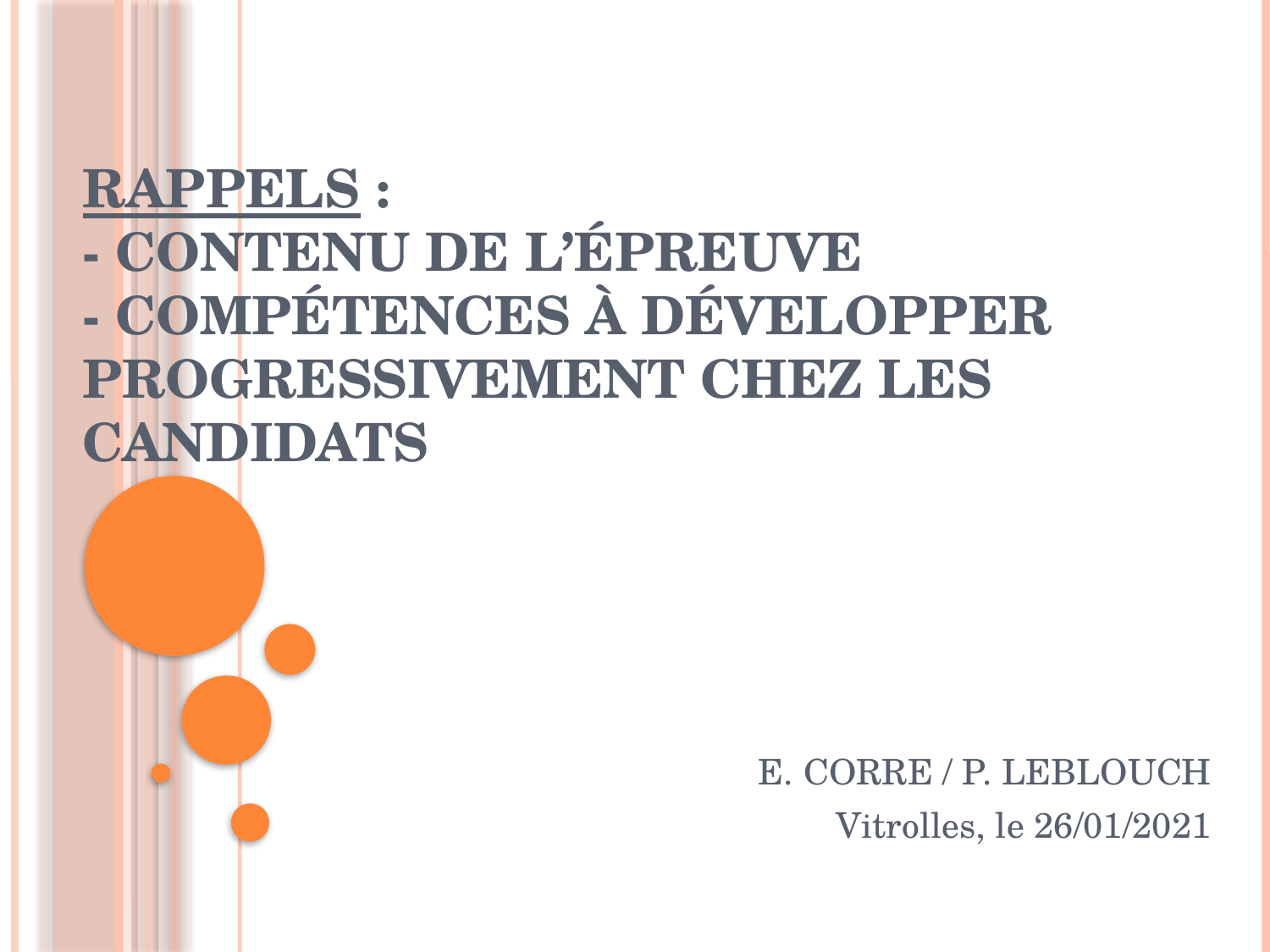

# RAPPELS : - CONTENU DE L’ÉPREUVE - COMPÉTENCES À DÉVELOPPER PROGRESSIVEMENT CHEZ LES CANDIDATS

E. CORRE / P. LEBLOUCH
Vitrolles, le 26/01/2021